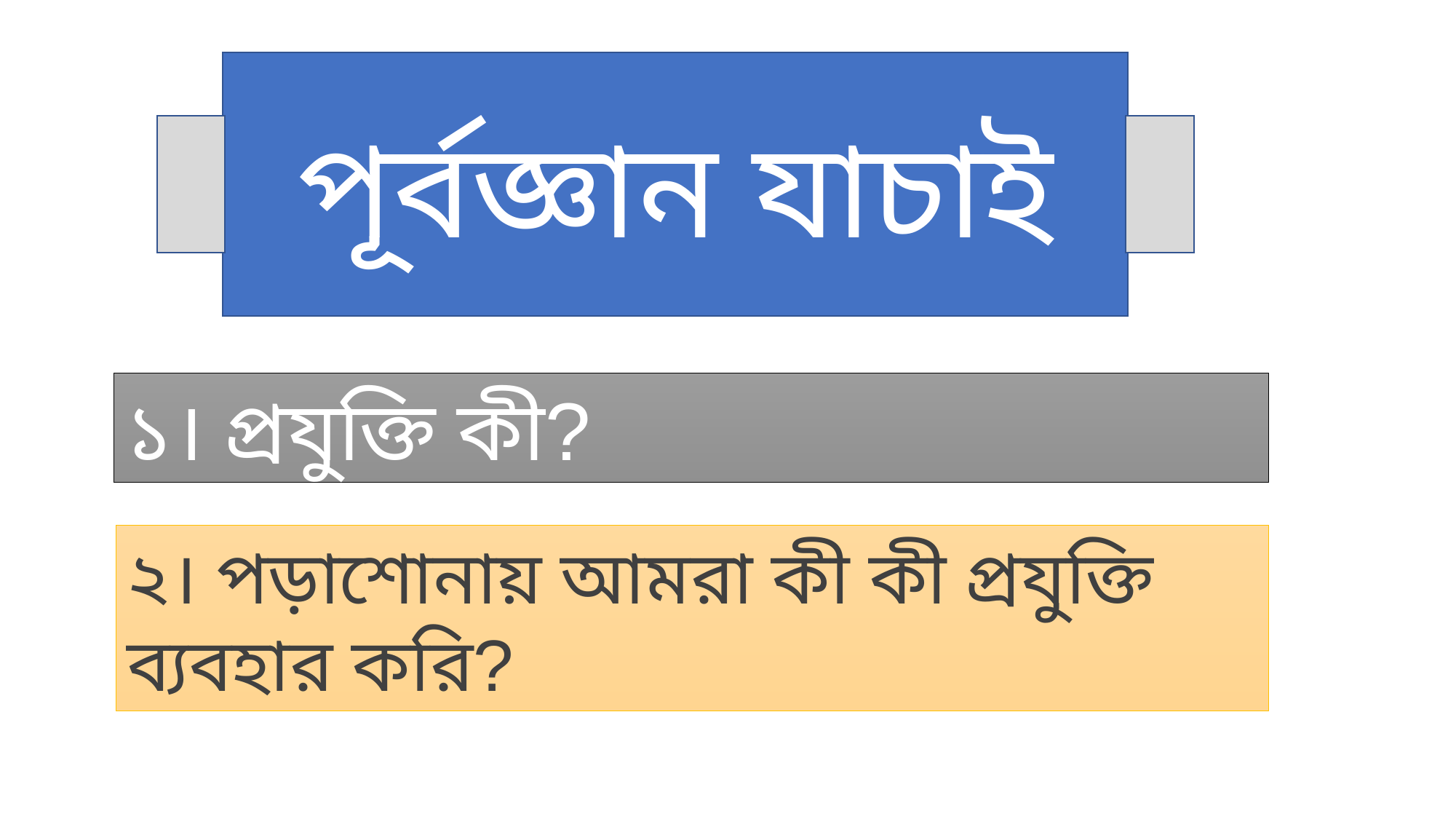

পূর্বজ্ঞান যাচাই

১। প্রযুক্তি কী?
২। পড়াশোনায় আমরা কী কী প্রযুক্তি ব্যবহার করি?